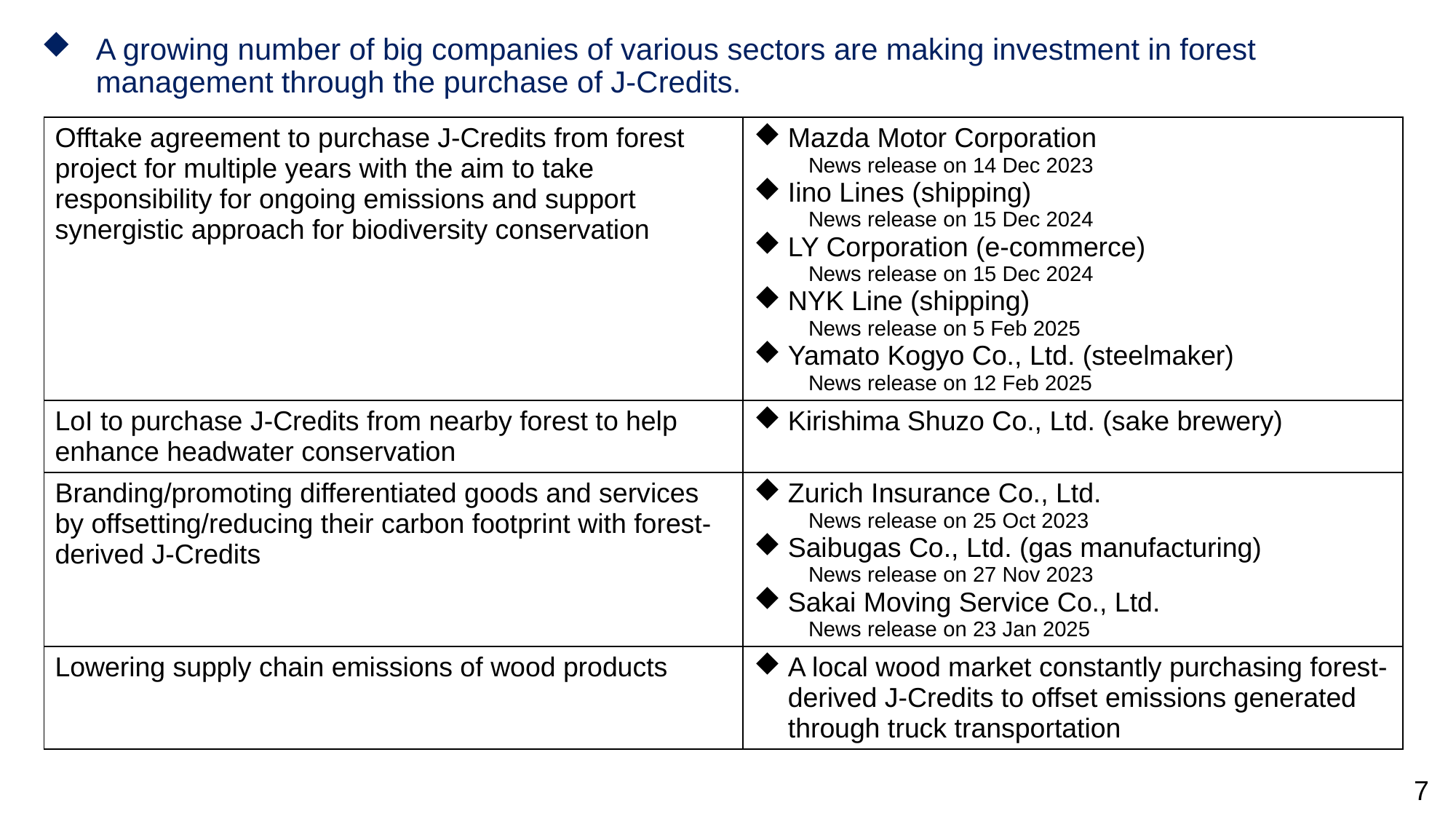

A growing number of big companies of various sectors are making investment in forest management through the purchase of J-Credits.
| Offtake agreement to purchase J-Credits from forest project for multiple years with the aim to take responsibility for ongoing emissions and support synergistic approach for biodiversity conservation | Mazda Motor Corporation News release on 14 Dec 2023 Iino Lines (shipping) News release on 15 Dec 2024 LY Corporation (e-commerce) News release on 15 Dec 2024 NYK Line (shipping) News release on 5 Feb 2025 Yamato Kogyo Co., Ltd. (steelmaker) News release on 12 Feb 2025 |
| --- | --- |
| LoI to purchase J-Credits from nearby forest to help enhance headwater conservation | Kirishima Shuzo Co., Ltd. (sake brewery) |
| Branding/promoting differentiated goods and services by offsetting/reducing their carbon footprint with forest-derived J-Credits | Zurich Insurance Co., Ltd. News release on 25 Oct 2023 Saibugas Co., Ltd. (gas manufacturing) News release on 27 Nov 2023 Sakai Moving Service Co., Ltd. News release on 23 Jan 2025 |
| Lowering supply chain emissions of wood products | A local wood market constantly purchasing forest-derived J-Credits to offset emissions generated through truck transportation |
7